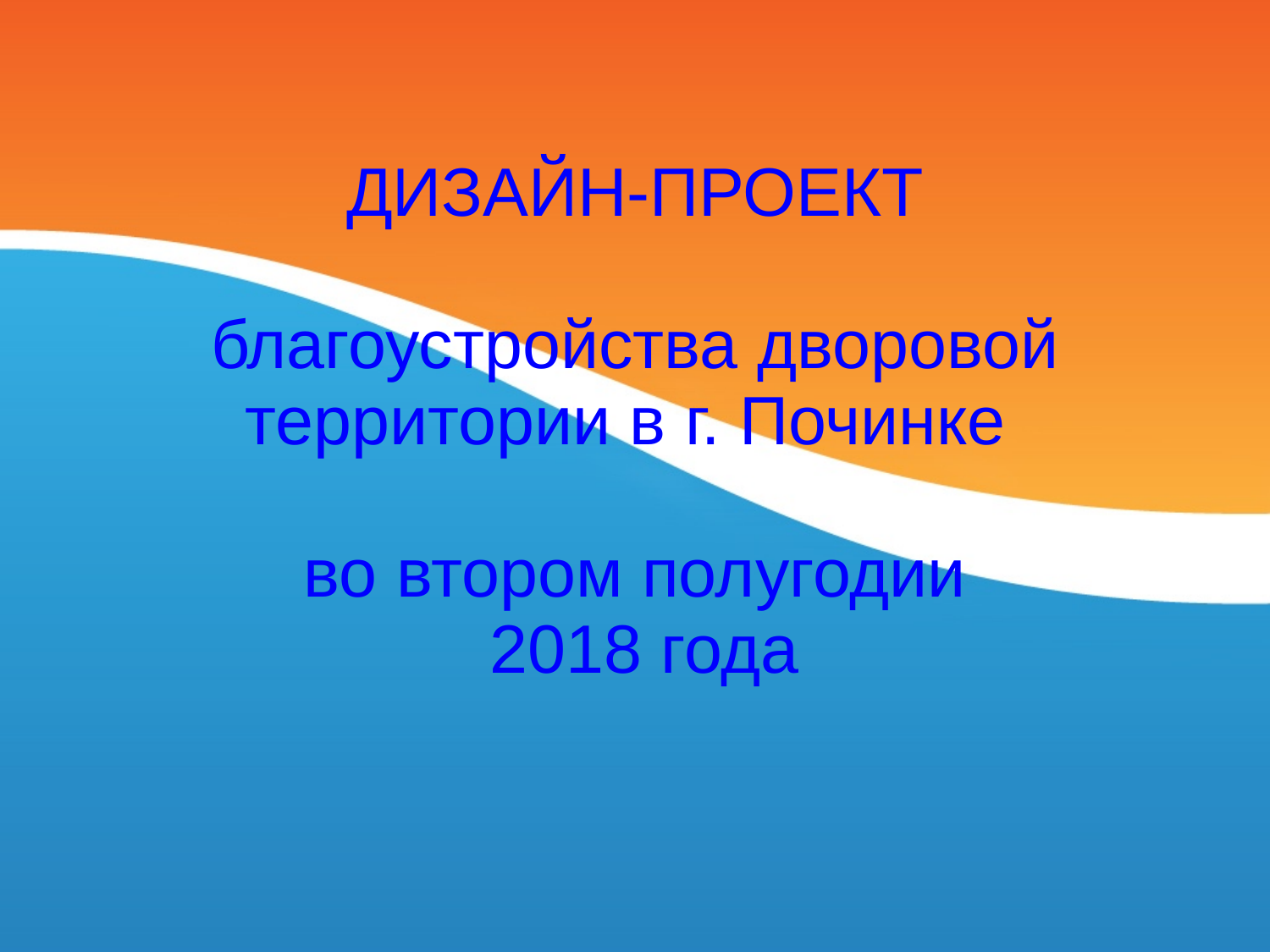

# ДИЗАЙН-ПРОЕКТ благоустройства дворовой территории в г. Починке во втором полугодии 2018 года